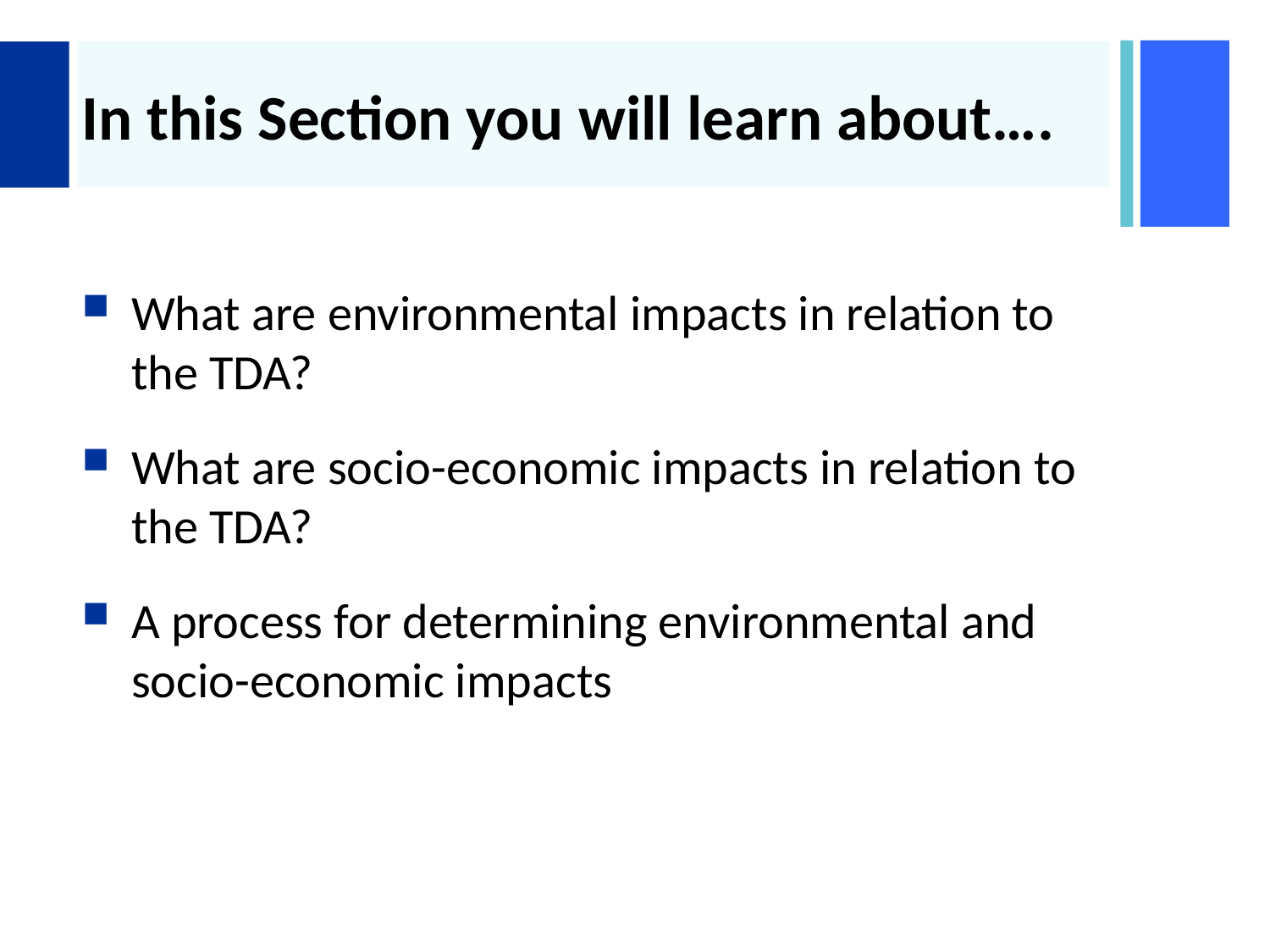

# In this Section you will learn about….
What are environmental impacts in relation to the TDA?
What are socio-economic impacts in relation to the TDA?
A process for determining environmental and socio-economic impacts